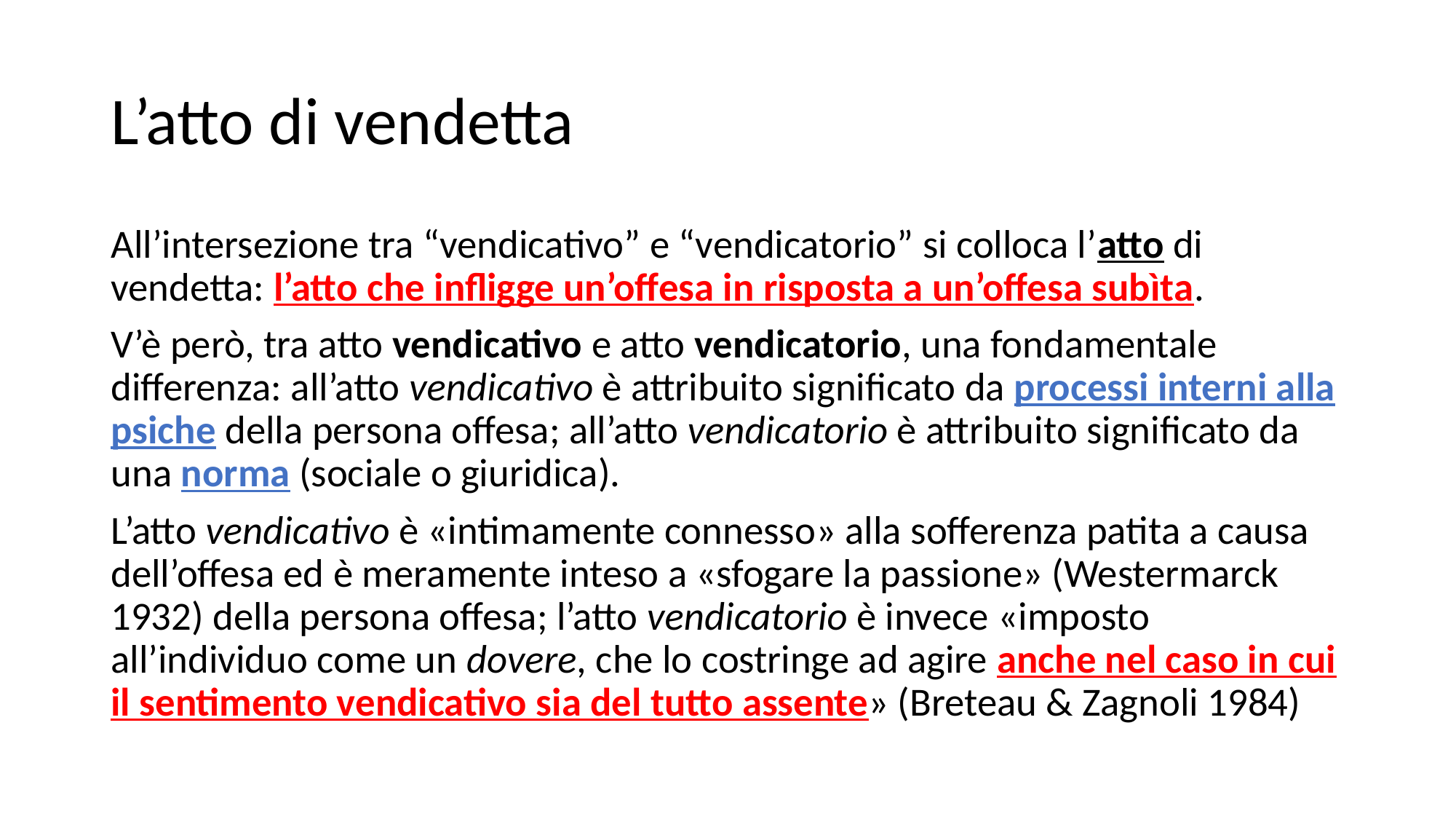

# L’atto di vendetta
All’intersezione tra “vendicativo” e “vendicatorio” si colloca l’atto di vendetta: l’atto che infligge un’offesa in risposta a un’offesa subìta.
V’è però, tra atto vendicativo e atto vendicatorio, una fondamentale differenza: all’atto vendicativo è attribuito significato da processi interni alla psiche della persona offesa; all’atto vendicatorio è attribuito significato da una norma (sociale o giuridica).
L’atto vendicativo è «intimamente connesso» alla sofferenza patita a causa dell’offesa ed è meramente inteso a «sfogare la passione» (Westermarck 1932) della persona offesa; l’atto vendicatorio è invece «imposto all’individuo come un dovere, che lo costringe ad agire anche nel caso in cui il sentimento vendicativo sia del tutto assente» (Breteau & Zagnoli 1984)